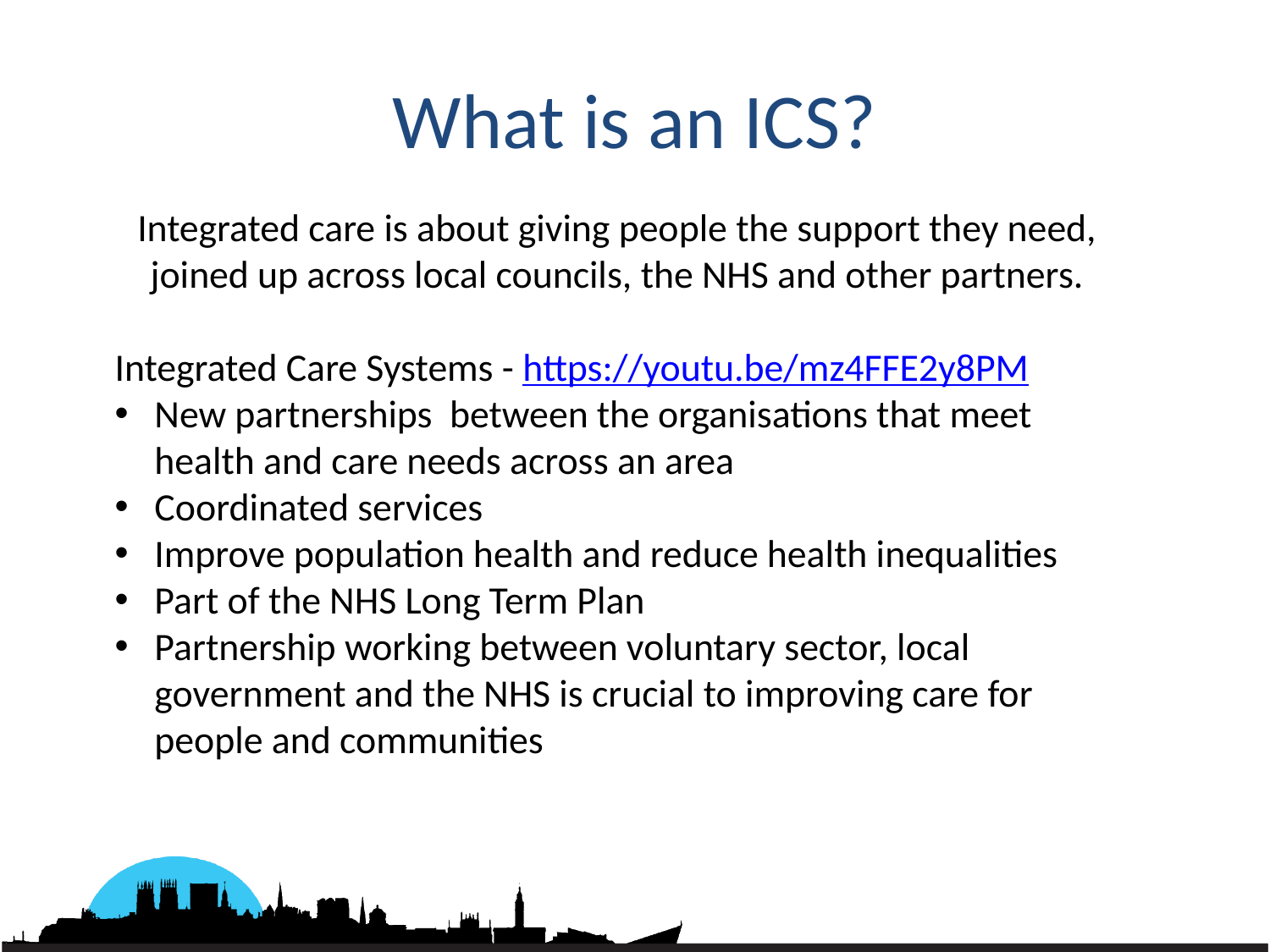

# What is an ICS?
Integrated care is about giving people the support they need, joined up across local councils, the NHS and other partners.

Integrated Care Systems - https://youtu.be/mz4FFE2y8PM
New partnerships  between the organisations that meet health and care needs across an area
Coordinated services
Improve population health and reduce health inequalities
Part of the NHS Long Term Plan
Partnership working between voluntary sector, local government and the NHS is crucial to improving care for people and communities